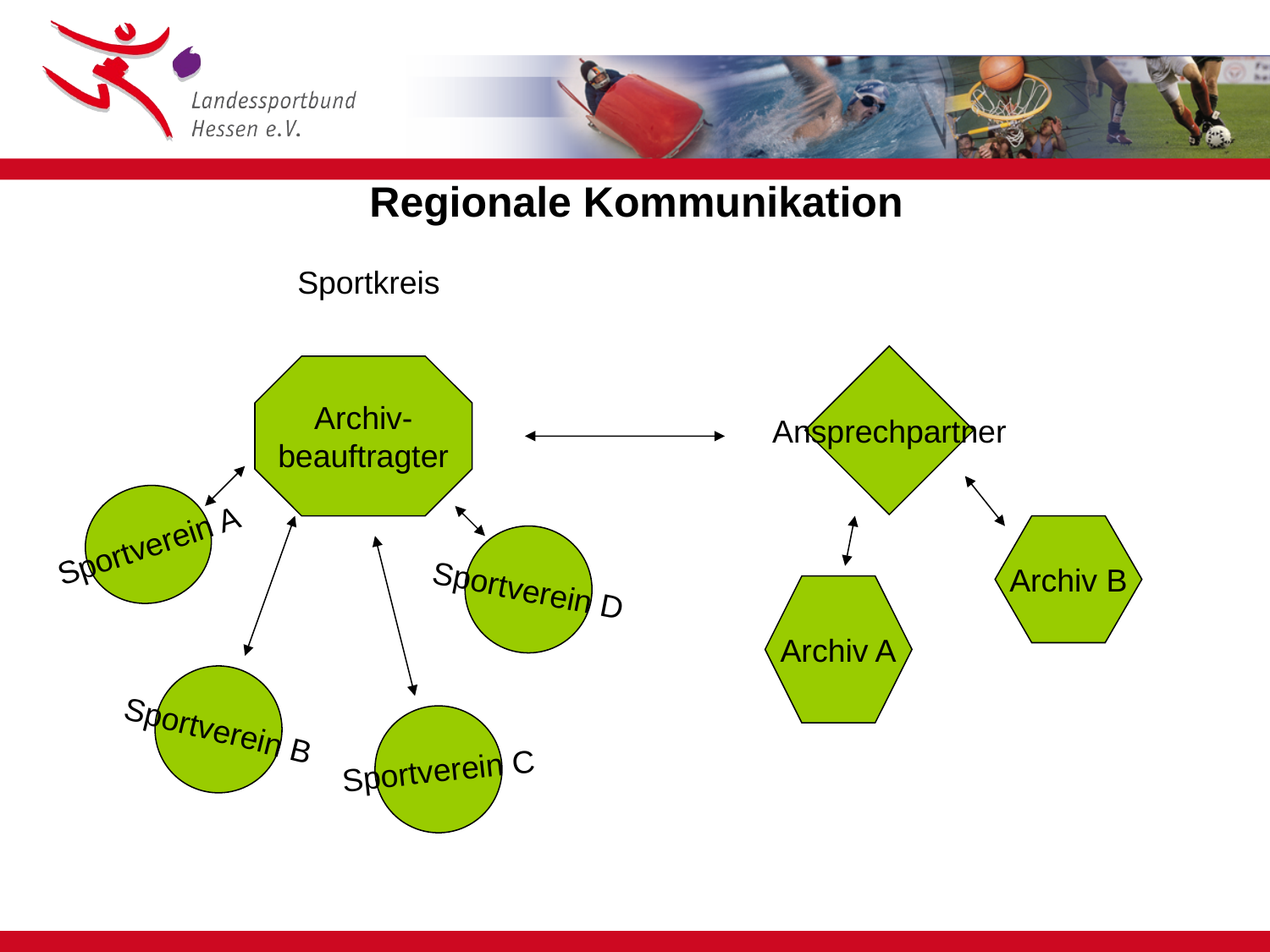

Regionale Kommunikation
Sportkreis
Ansprechpartner
Archiv-
beauftragter

Sportverein A

Archiv B
Sportverein D

Archiv A
Sportverein B
Sportverein C